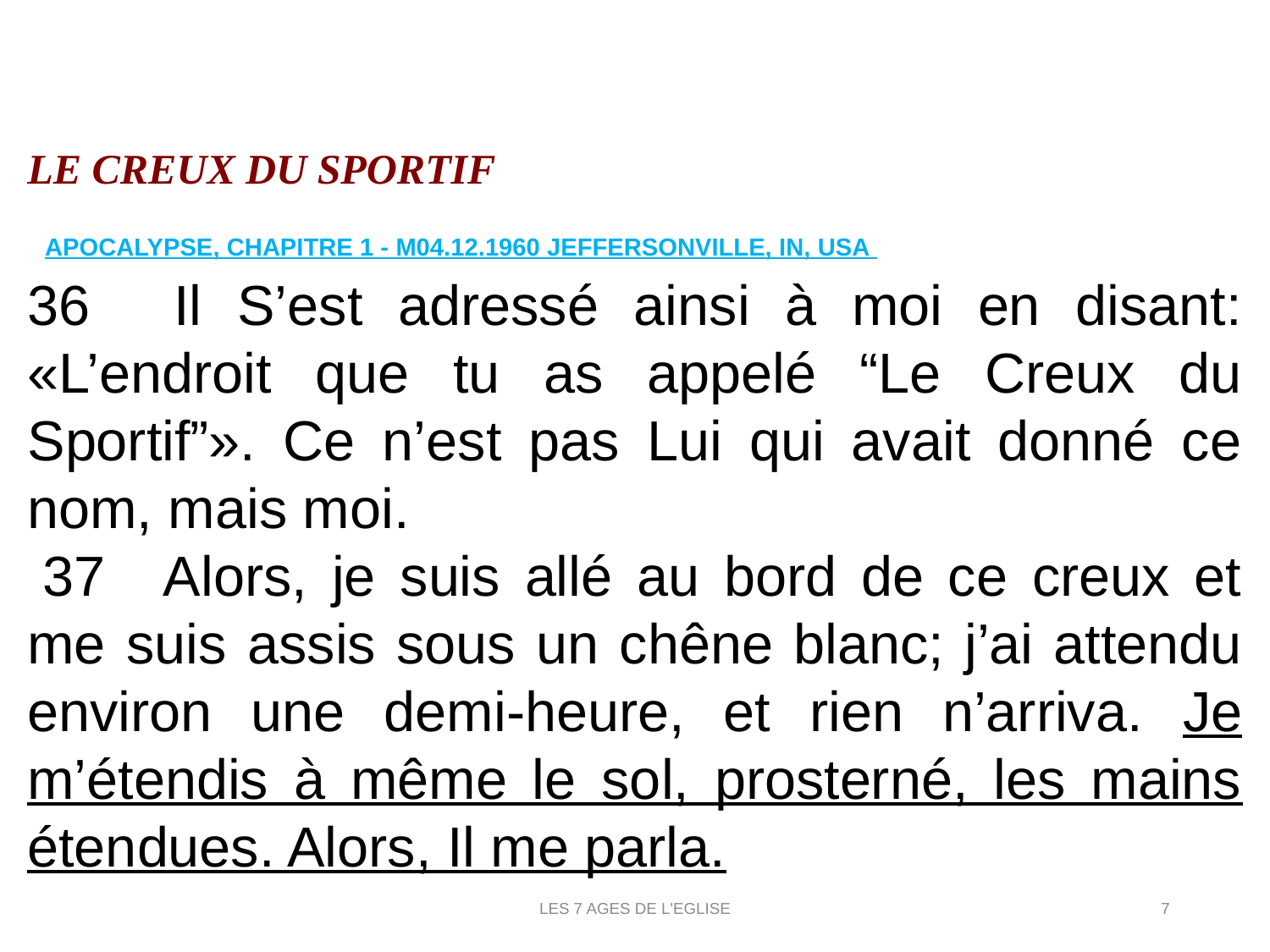

LE CREUX DU SPORTIF
 APOCALYPSE, CHAPITRE 1 - M04.12.1960 JEFFERSONVILLE, IN, USA
36 	Il S’est adressé ainsi à moi en disant: «L’endroit que tu as appelé “Le Creux du Sportif”». Ce n’est pas Lui qui avait donné ce nom, mais moi.
 37 	Alors, je suis allé au bord de ce creux et me suis assis sous un chêne blanc; j’ai attendu environ une demi-heure, et rien n’arriva. Je m’étendis à même le sol, prosterné, les mains étendues. Alors, Il me parla.
LES 7 AGES DE L'EGLISE
7